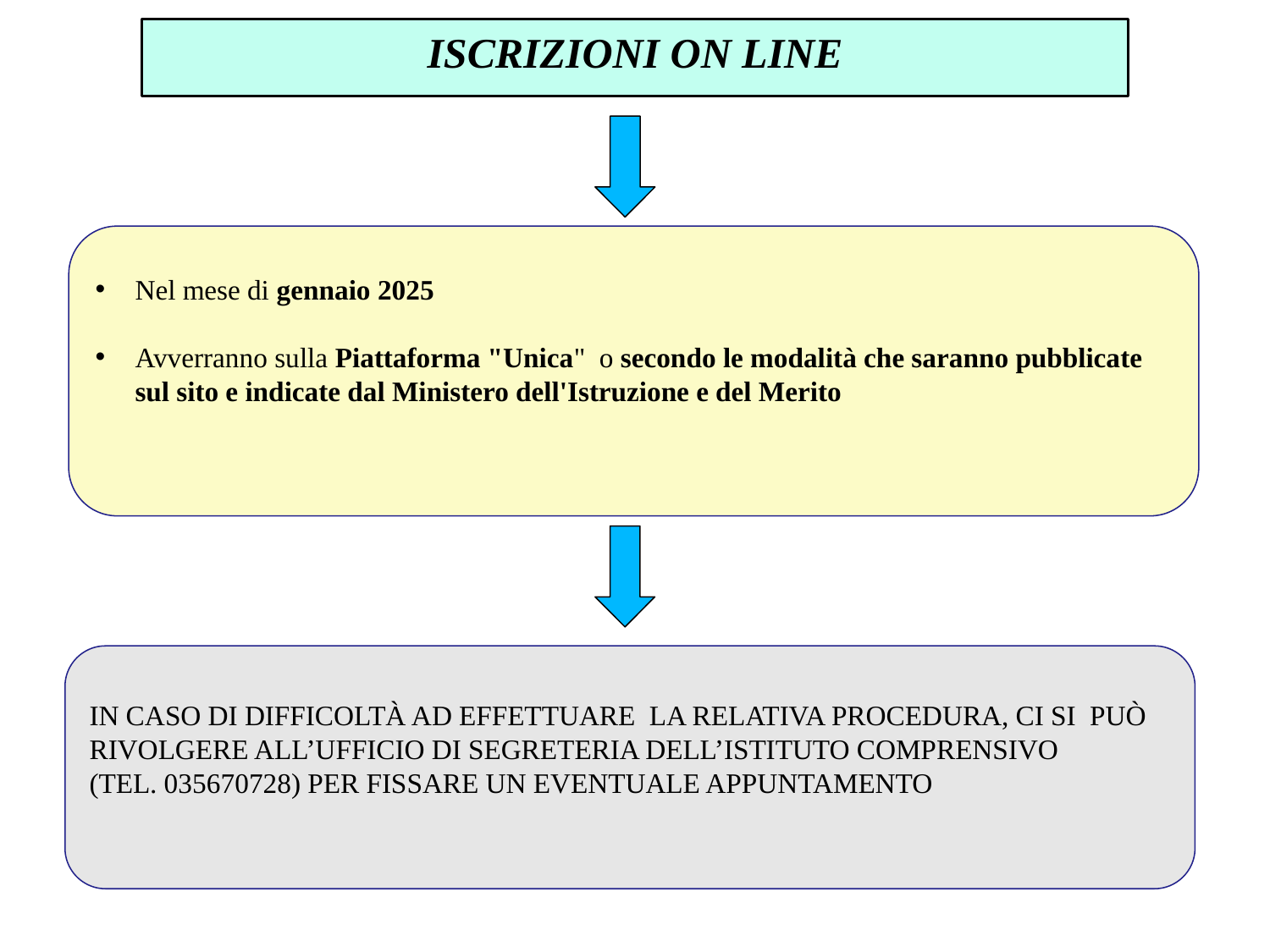

ISCRIZIONI ON LINE

Nel mese di gennaio 2025

Avverranno sulla Piattaforma "Unica"  o secondo le modalità che saranno pubblicate sul sito e indicate dal Ministero dell'Istruzione e del Merito

.

IN CASO DI DIFFICOLTÀ AD EFFETTUARE  LA RELATIVA PROCEDURA, CI SI  PUÒ RIVOLGERE ALL’UFFICIO DI SEGRETERIA DELL’ISTITUTO COMPRENSIVO
(TEL. 035670728) PER FISSARE UN EVENTUALE APPUNTAMENTO